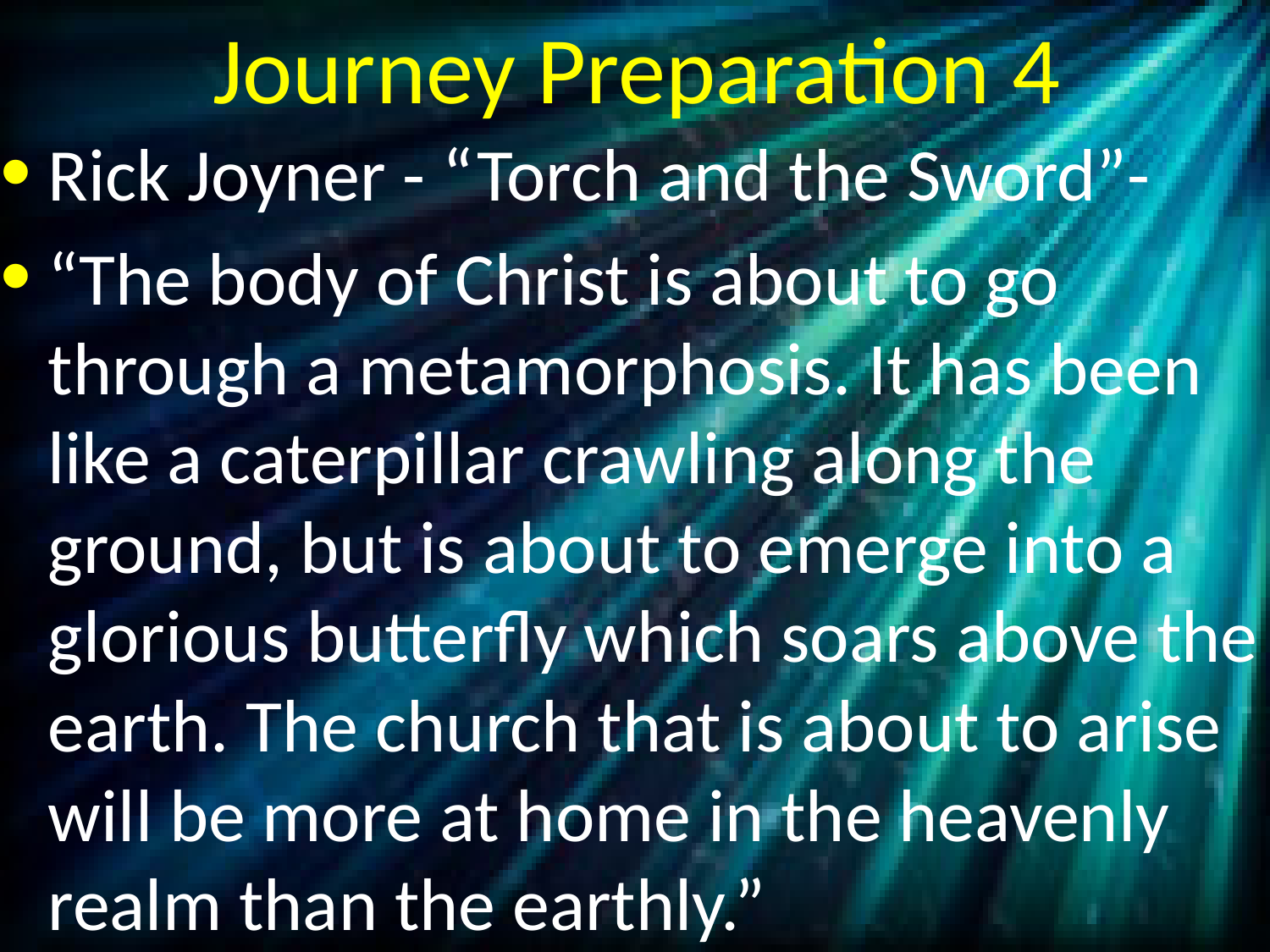

# Journey Preparation 4
Rick Joyner - “Torch and the Sword”-
“The body of Christ is about to go through a metamorphosis. It has been like a caterpillar crawling along the ground, but is about to emerge into a glorious butterfly which soars above the earth. The church that is about to arise will be more at home in the heavenly realm than the earthly.”